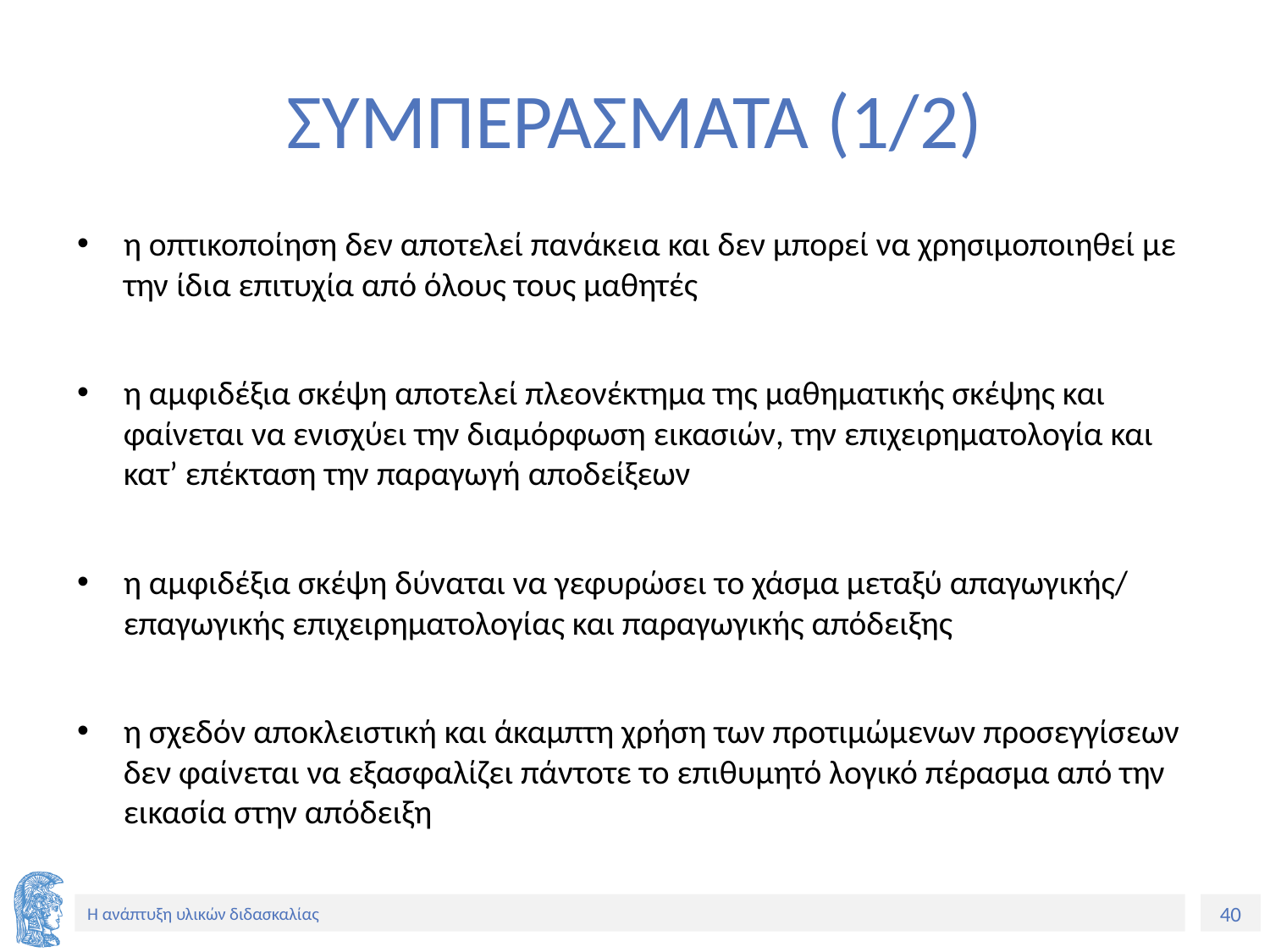

# ΣΥΜΠΕΡΑΣΜΑΤΑ (1/2)
η οπτικοποίηση δεν αποτελεί πανάκεια και δεν μπορεί να χρησιμοποιηθεί με την ίδια επιτυχία από όλους τους μαθητές

η αμφιδέξια σκέψη αποτελεί πλεονέκτημα της μαθηματικής σκέψης και φαίνεται να ενισχύει την διαμόρφωση εικασιών, την επιχειρηματολογία και κατ’ επέκταση την παραγωγή αποδείξεων

η αμφιδέξια σκέψη δύναται να γεφυρώσει το χάσμα μεταξύ απαγωγικής/ επαγωγικής επιχειρηματολογίας και παραγωγικής απόδειξης

η σχεδόν αποκλειστική και άκαμπτη χρήση των προτιμώμενων προσεγγίσεων δεν φαίνεται να εξασφαλίζει πάντοτε το επιθυμητό λογικό πέρασμα από την εικασία στην απόδειξη